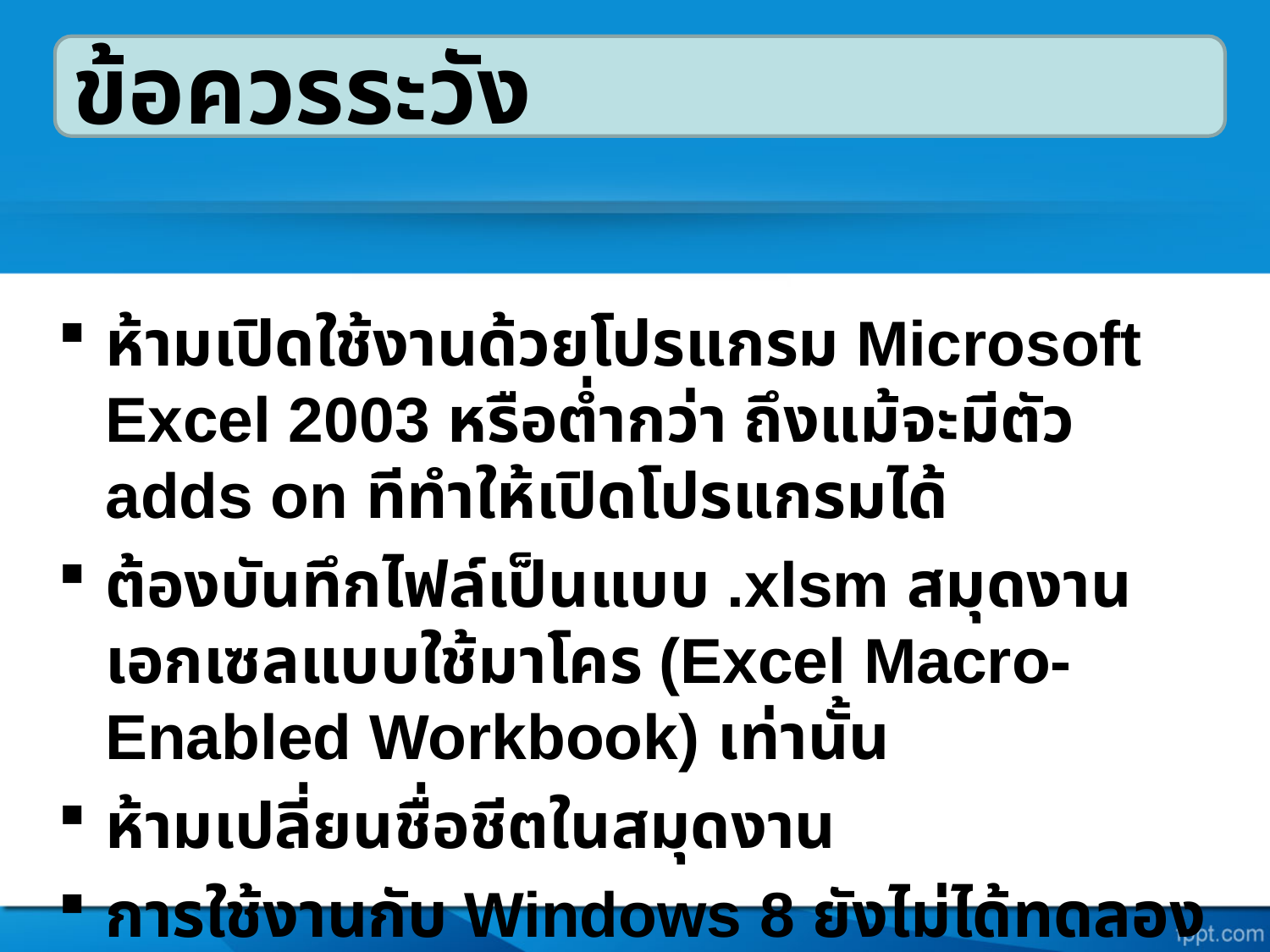

ข้อควรระวัง
ห้ามเปิดใช้งานด้วยโปรแกรม Microsoft Excel 2003 หรือต่ำกว่า ถึงแม้จะมีตัว adds on ทีทำให้เปิดโปรแกรมได้
ต้องบันทึกไฟล์เป็นแบบ .xlsm สมุดงานเอกเซลแบบใช้มาโคร (Excel Macro-Enabled Workbook) เท่านั้น
ห้ามเปลี่ยนชื่อชีตในสมุดงาน
การใช้งานกับ Windows 8 ยังไม่ได้ทดลองโปรแกรม